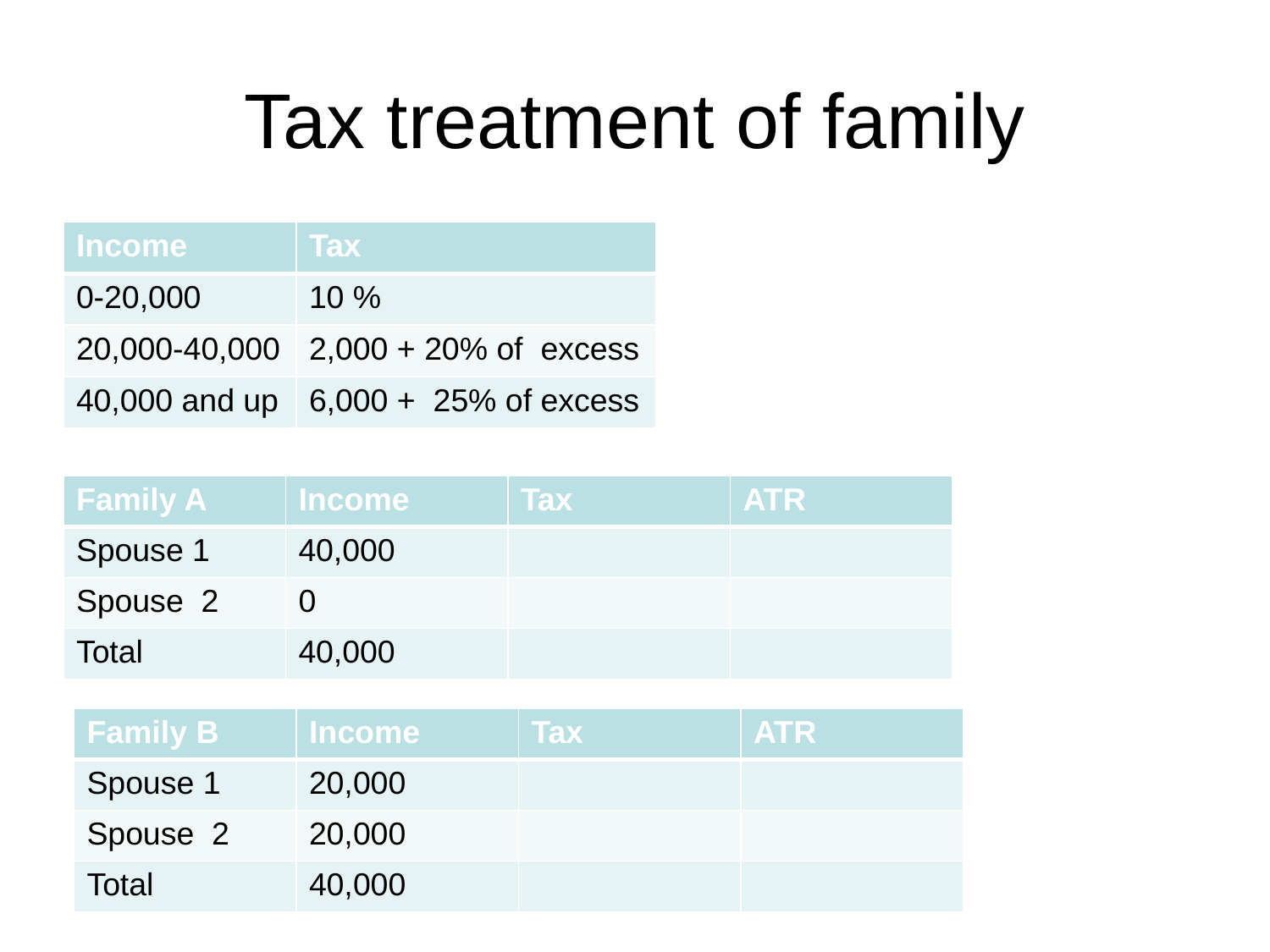

# Tax treatment of family
| Income | Tax |
| --- | --- |
| 0-20,000 | 10 % |
| 20,000-40,000 | 2,000 + 20% of excess |
| 40,000 and up | 6,000 + 25% of excess |
| Family A | Income | Tax | ATR |
| --- | --- | --- | --- |
| Spouse 1 | 40,000 |  |  |
| Spouse 2 | 0 |  |  |
| Total | 40,000 |  |  |
| Family B | Income | Tax | ATR |
| --- | --- | --- | --- |
| Spouse 1 | 20,000 |  |  |
| Spouse 2 | 20,000 |  |  |
| Total | 40,000 |  |  |